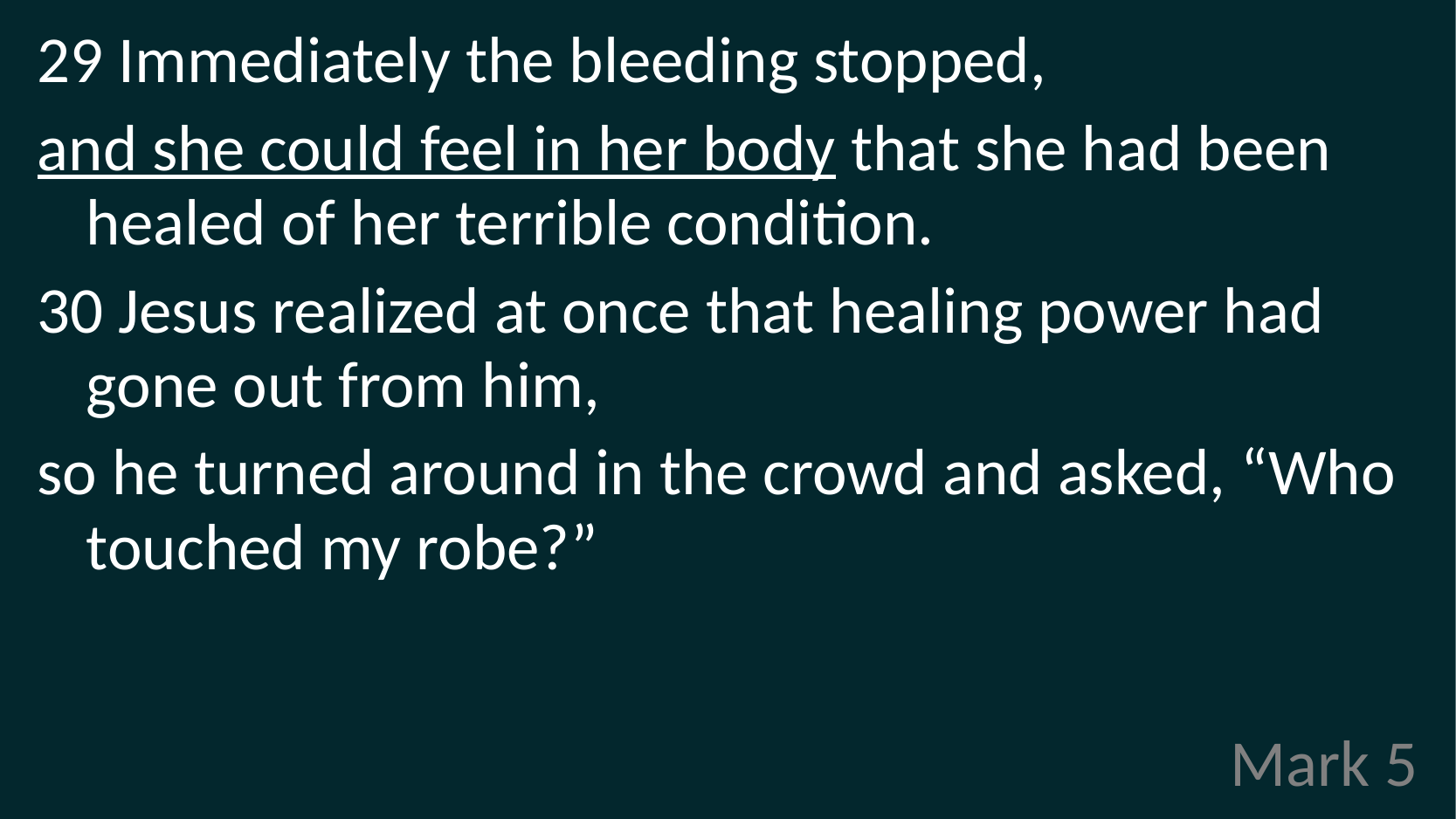

29 Immediately the bleeding stopped,
and she could feel in her body that she had been healed of her terrible condition.
30 Jesus realized at once that healing power had gone out from him,
so he turned around in the crowd and asked, “Who touched my robe?”
# Mark 5